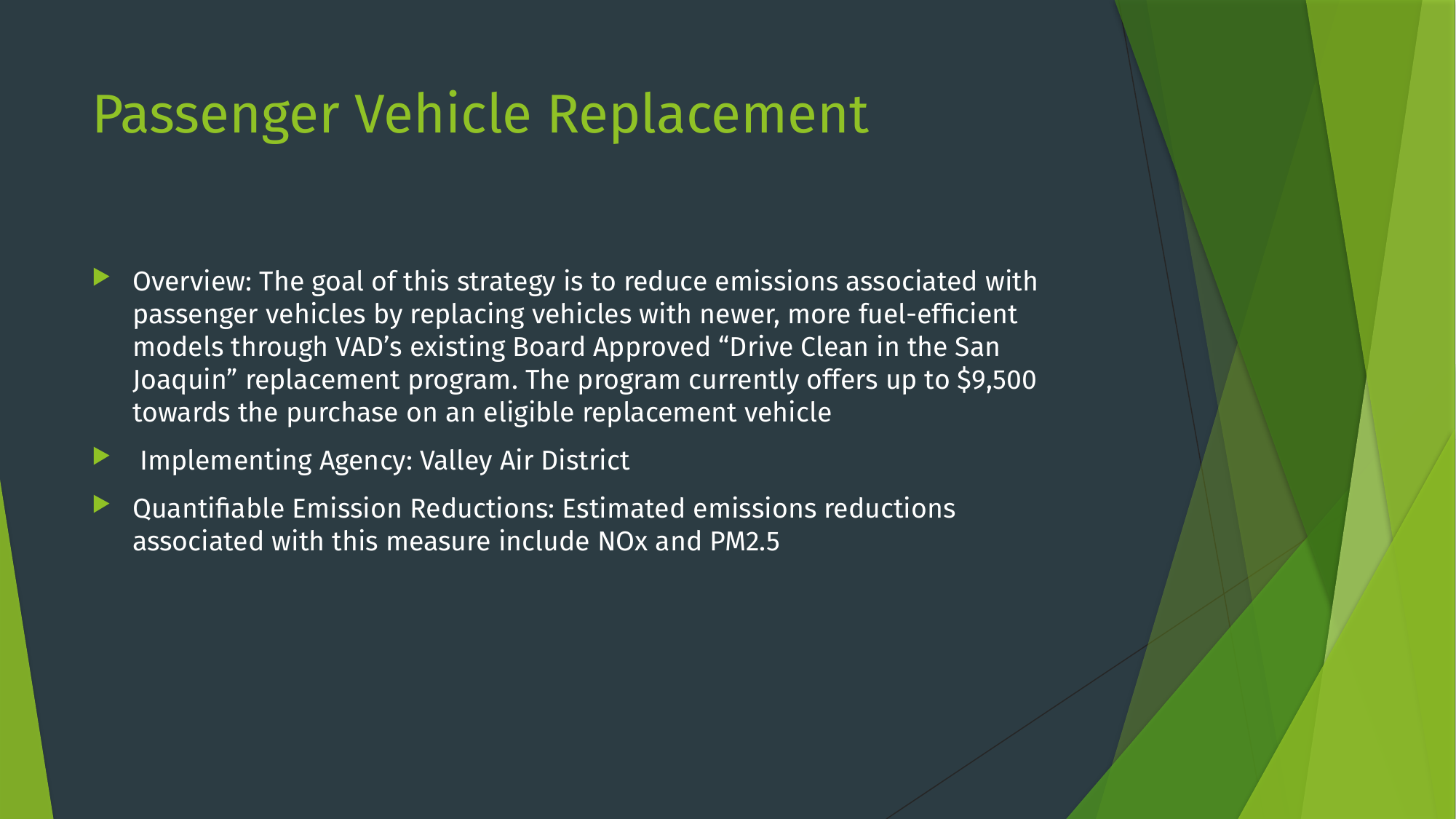

# Passenger Vehicle Replacement
Overview: The goal of this strategy is to reduce emissions associated with passenger vehicles by replacing vehicles with newer, more fuel-efficient models through VAD’s existing Board Approved “Drive Clean in the San Joaquin” replacement program. The program currently offers up to $9,500 towards the purchase on an eligible replacement vehicle
 Implementing Agency: Valley Air District
Quantifiable Emission Reductions: Estimated emissions reductions associated with this measure include NOx and PM2.5